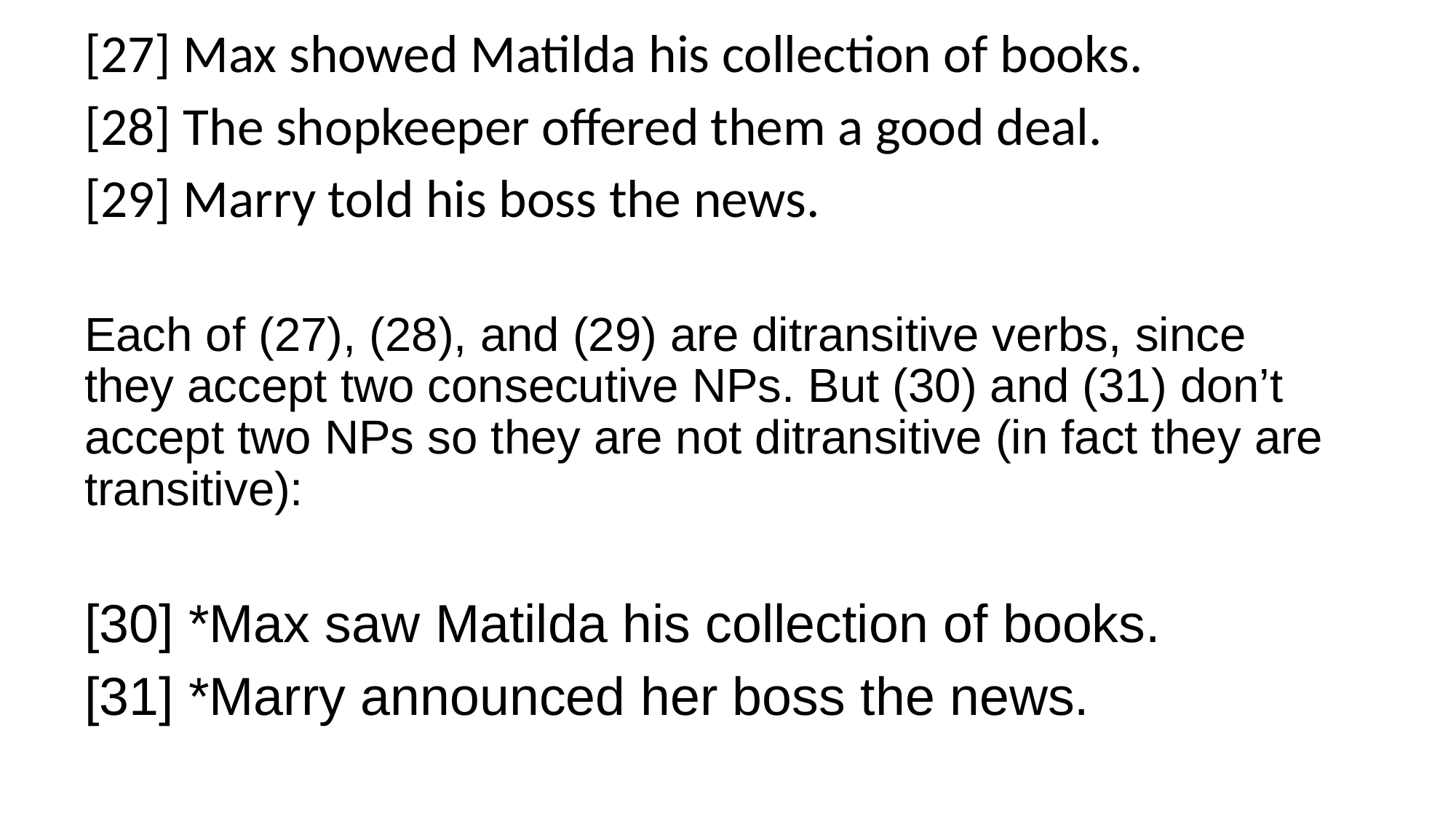

[27] Max showed Matilda his collection of books.
[28] The shopkeeper offered them a good deal.
[29] Marry told his boss the news.

Each of (27), (28), and (29) are ditransitive verbs, since they accept two consecutive NPs. But (30) and (31) don’t accept two NPs so they are not ditransitive (in fact they are transitive):

[30] *Max saw Matilda his collection of books.
[31] *Marry announced her boss the news.